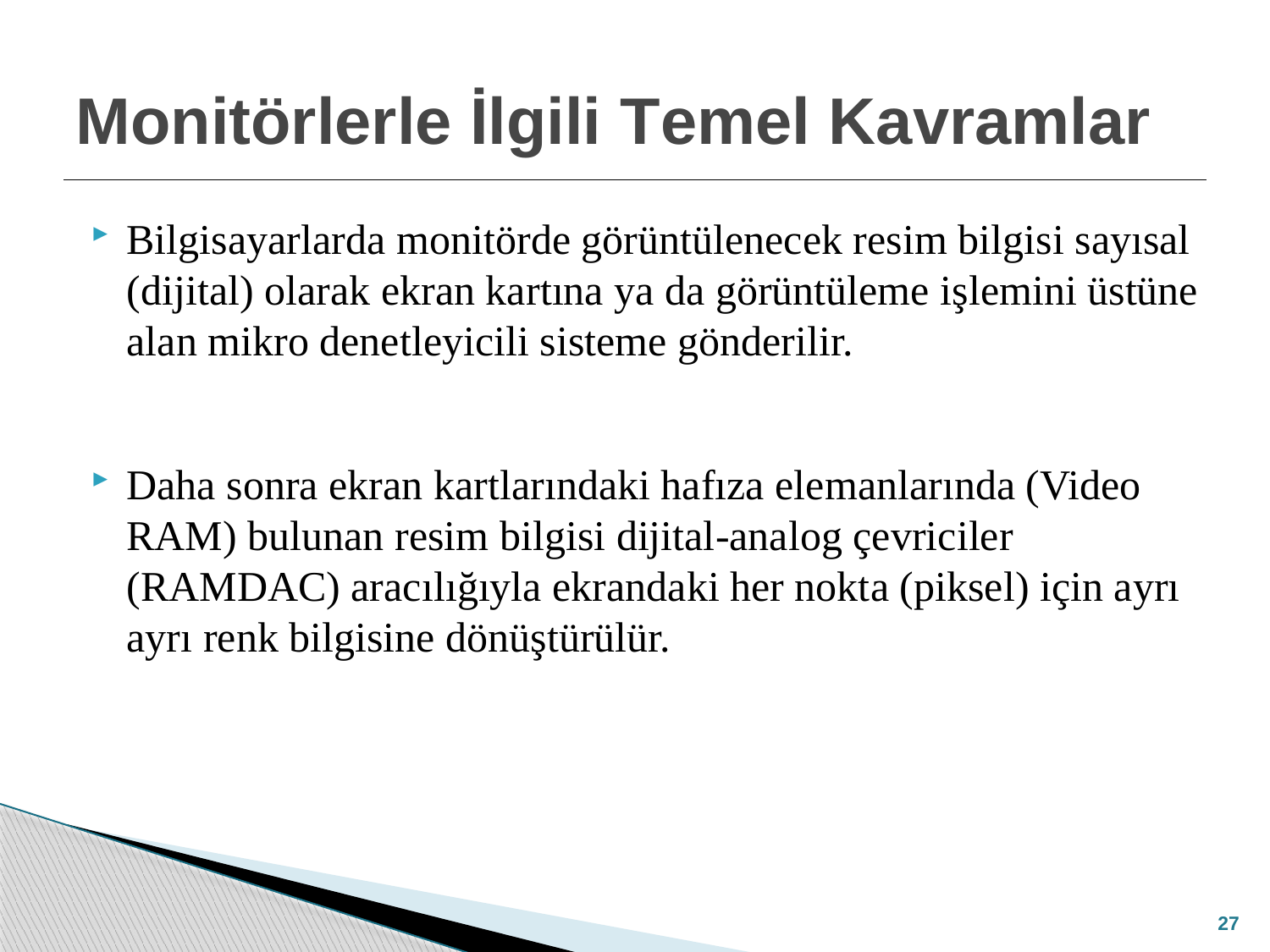

# Monitörlerle İlgili Temel Kavramlar
Bilgisayarlarda monitörde görüntülenecek resim bilgisi sayısal (dijital) olarak ekran kartına ya da görüntüleme işlemini üstüne alan mikro denetleyicili sisteme gönderilir.

Daha sonra ekran kartlarındaki hafıza elemanlarında (Video RAM) bulunan resim bilgisi dijital-analog çevriciler (RAMDAC) aracılığıyla ekrandaki her nokta (piksel) için ayrı ayrı renk bilgisine dönüştürülür.

27